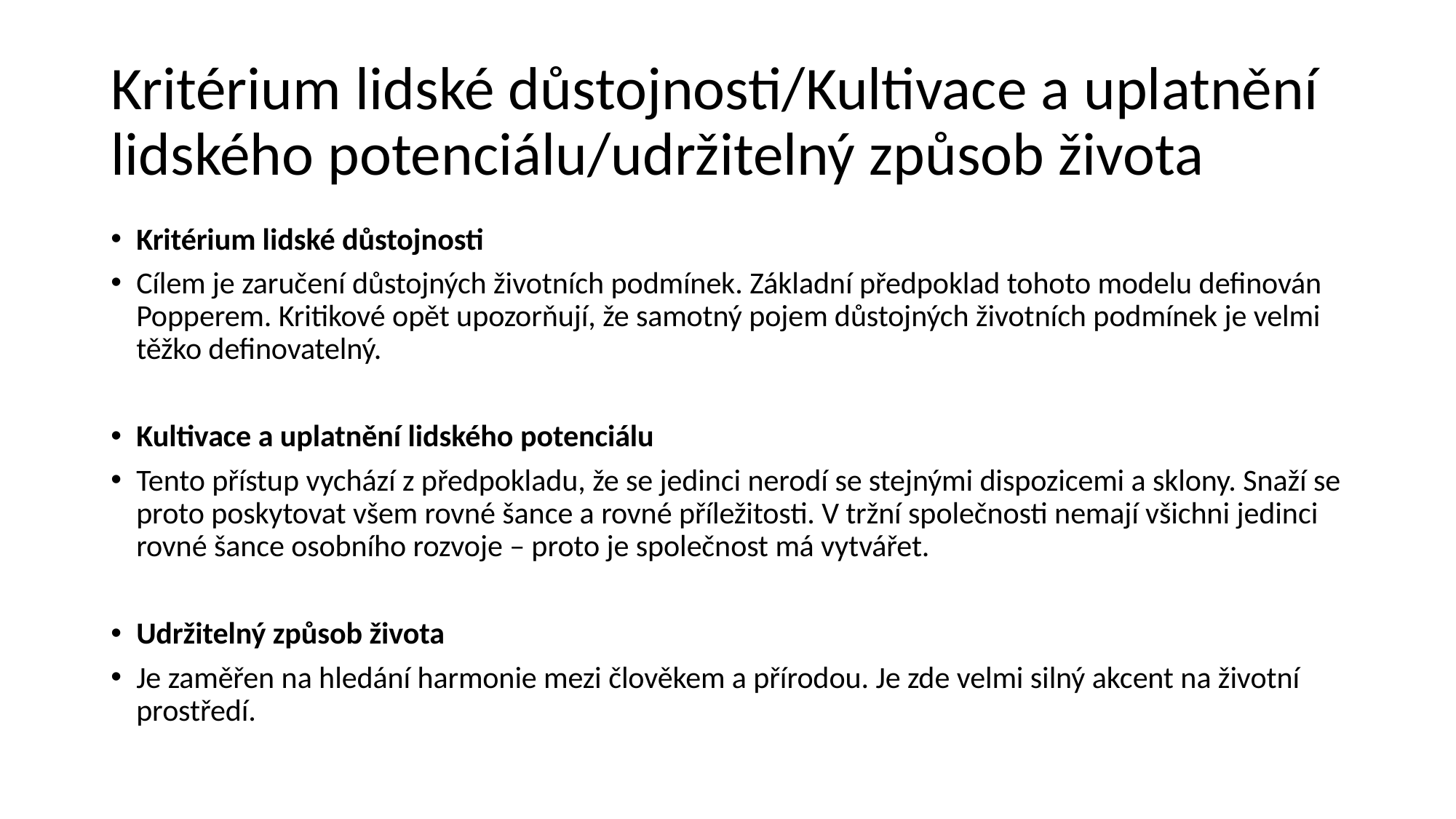

# Kritérium lidské důstojnosti/Kultivace a uplatnění lidského potenciálu/udržitelný způsob života
Kritérium lidské důstojnosti
Cílem je zaručení důstojných životních podmínek. Základní předpoklad tohoto modelu definován Popperem. Kritikové opět upozorňují, že samotný pojem důstojných životních podmínek je velmi těžko definovatelný.

Kultivace a uplatnění lidského potenciálu
Tento přístup vychází z předpokladu, že se jedinci nerodí se stejnými dispozicemi a sklony. Snaží se proto poskytovat všem rovné šance a rovné příležitosti. V tržní společnosti nemají všichni jedinci rovné šance osobního rozvoje – proto je společnost má vytvářet.

Udržitelný způsob života
Je zaměřen na hledání harmonie mezi člověkem a přírodou. Je zde velmi silný akcent na životní prostředí.